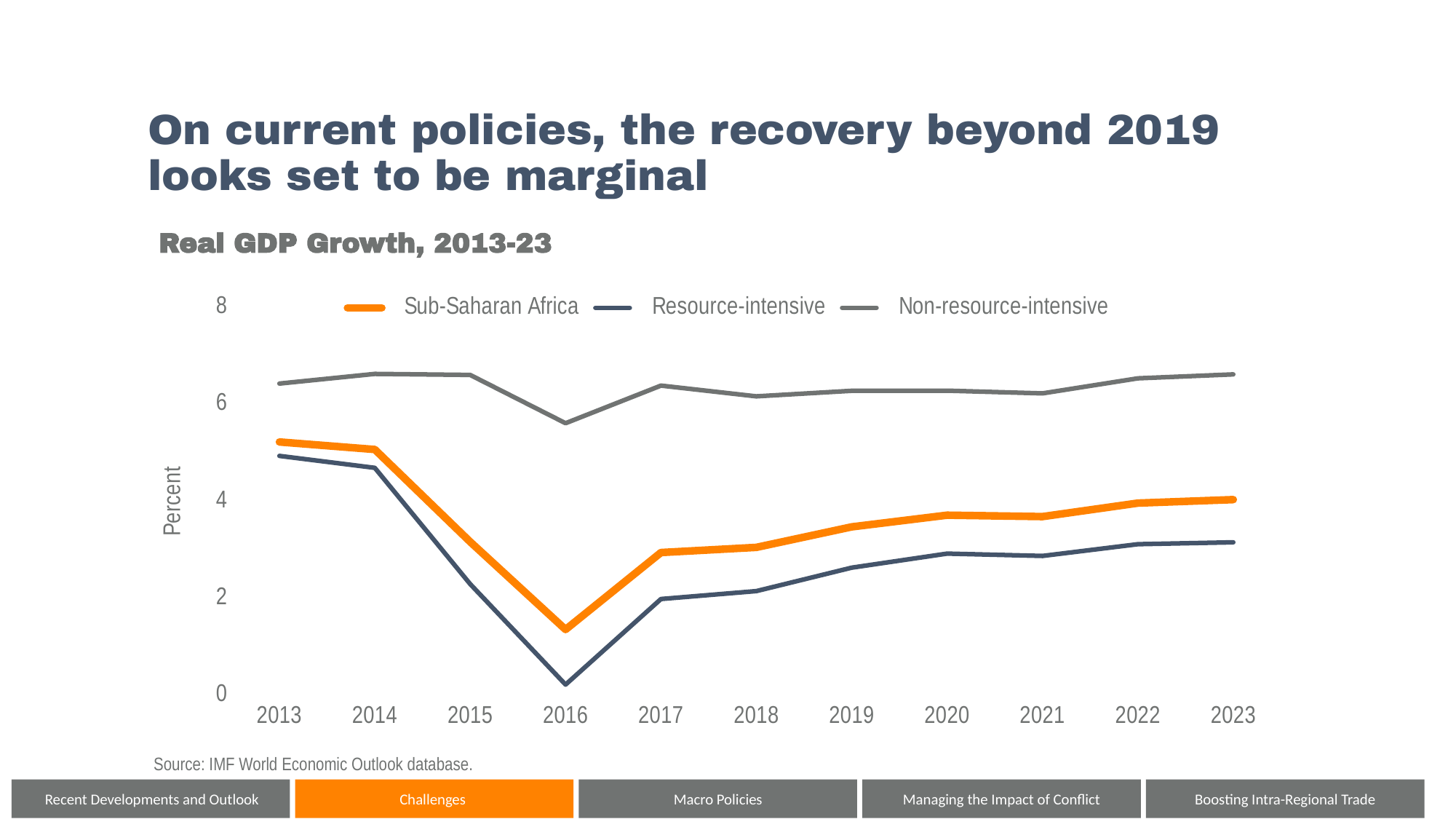

# On current policies, the recovery beyond 2019 looks set to be marginal
Real GDP Growth, 2013-23

### Chart

| Category |    Sub-Saharan Africa |    Resource-intensive |    Non-resource-intensive |
|---|---|---|---|
| 2013 | 5.219783177724301 | 4.933032596284615 | 6.422708286135559 |
| 2014 | 5.06490702812642 | 4.686969608570368 | 6.6218401605754735 |
| 2015 | 3.161755508496488 | 2.2917234502699717 | 6.601383901776856 |
| 2016 | 1.3543111268247021 | 0.22032731105859643 | 5.605874106091116 |
| 2017 | 2.940921397979461 | 1.9835700755357721 | 6.381541366224234 |
| 2018 | 3.0471070606168755 | 2.1463469302936646 | 6.160303204162234 |
| 2019 | 3.4695400784824617 | 2.6296422158444943 | 6.274516043387369 |
| 2020 | 3.7119031897343344 | 2.918627914103562 | 6.277214189704394 |
| 2021 | 3.681865878763211 | 2.870700697615653 | 6.22110797043417 |
| 2022 | 3.9608176013044205 | 3.1125089254288048 | 6.530709571985896 |
| 2023 | 4.032121121101123 | 3.1517423900479575 | 6.612271049936606 |
Source: IMF World Economic Outlook database.

Recent Developments and Outlook
Challenges
Macro Policies
Managing the Impact of Conflict
Boosting Intra-Regional Trade